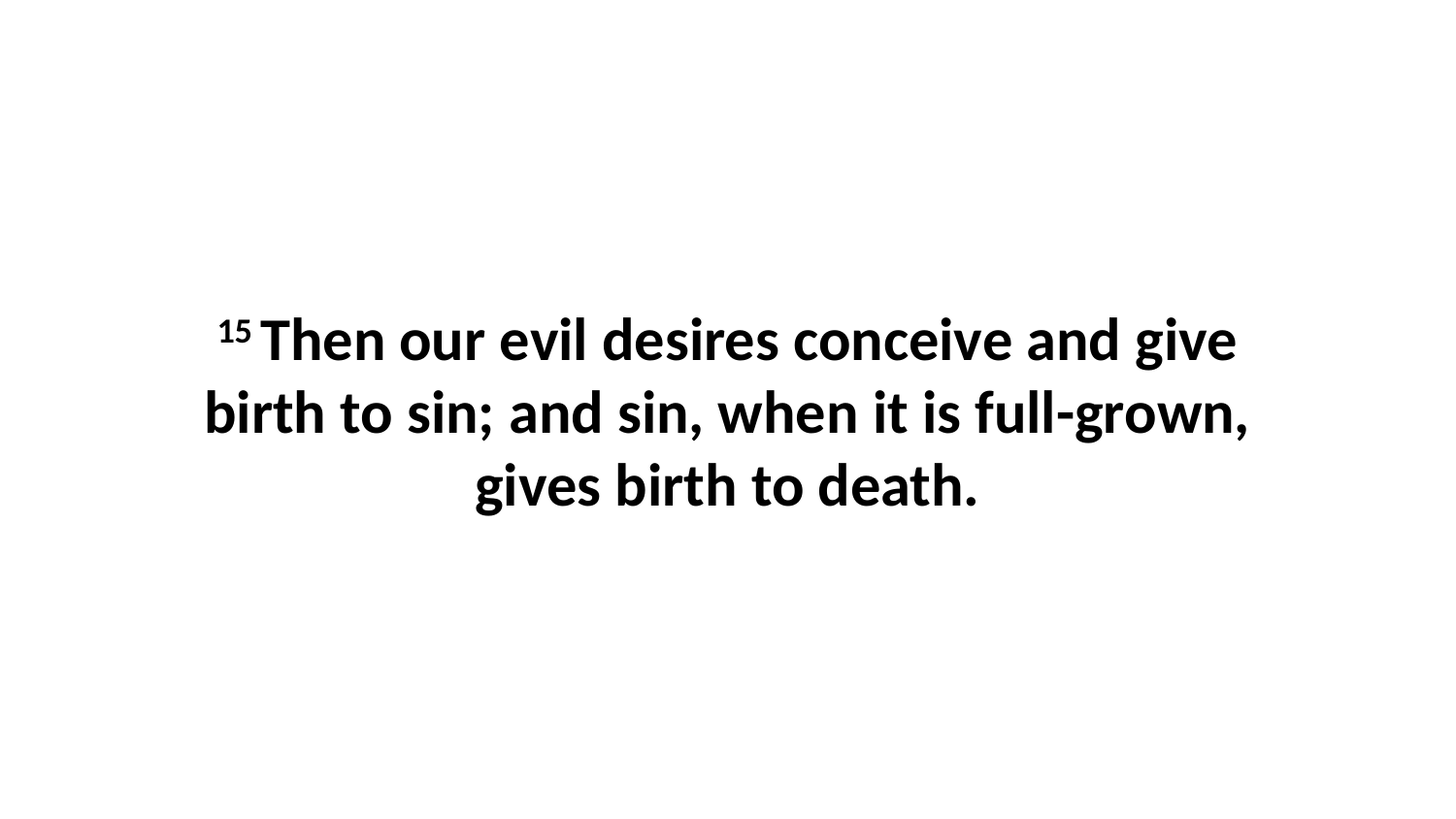

15 Then our evil desires conceive and give birth to sin; and sin, when it is full-grown, gives birth to death.